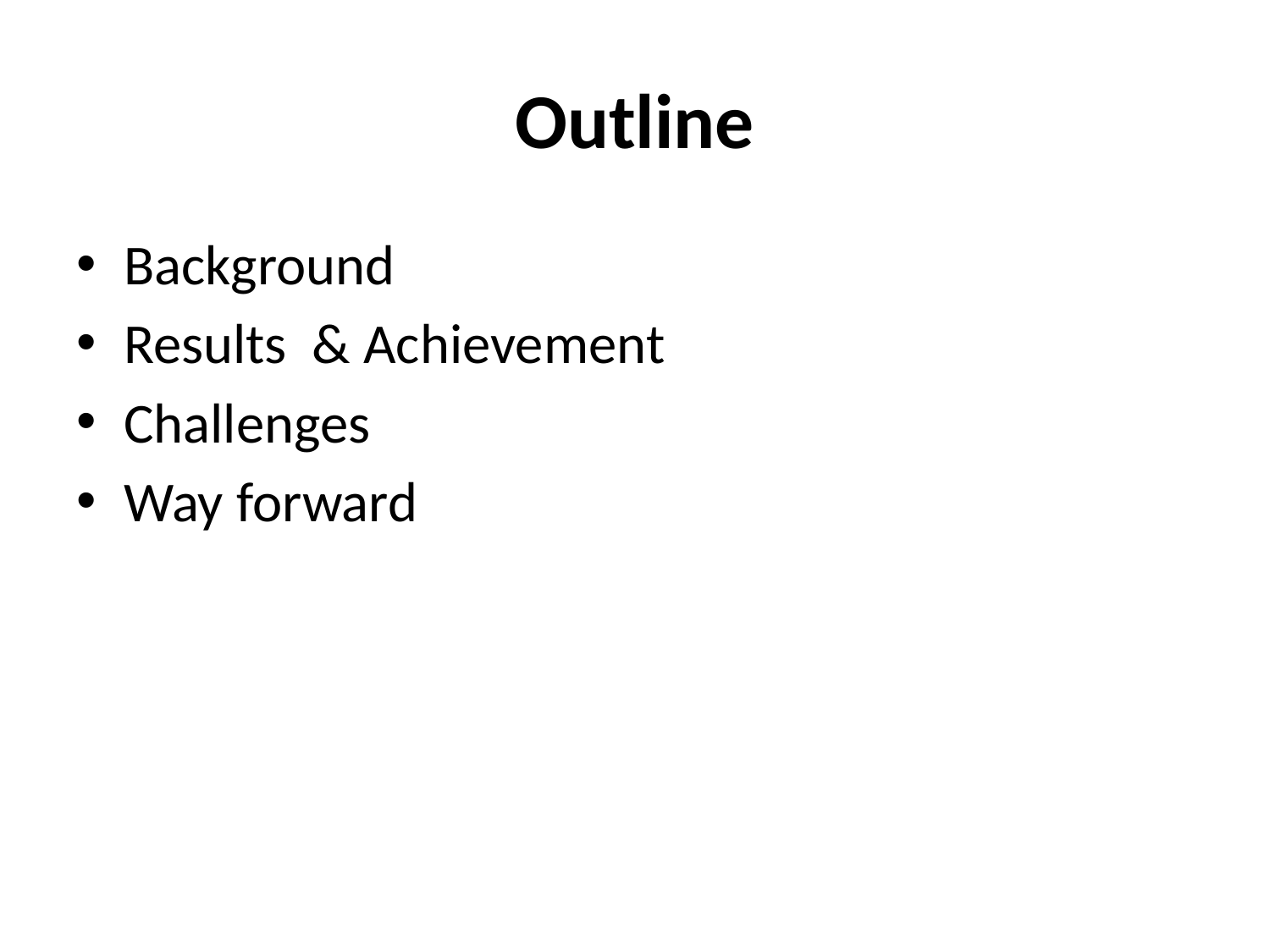

# Outline
Background
Results  & Achievement
Challenges
Way forward